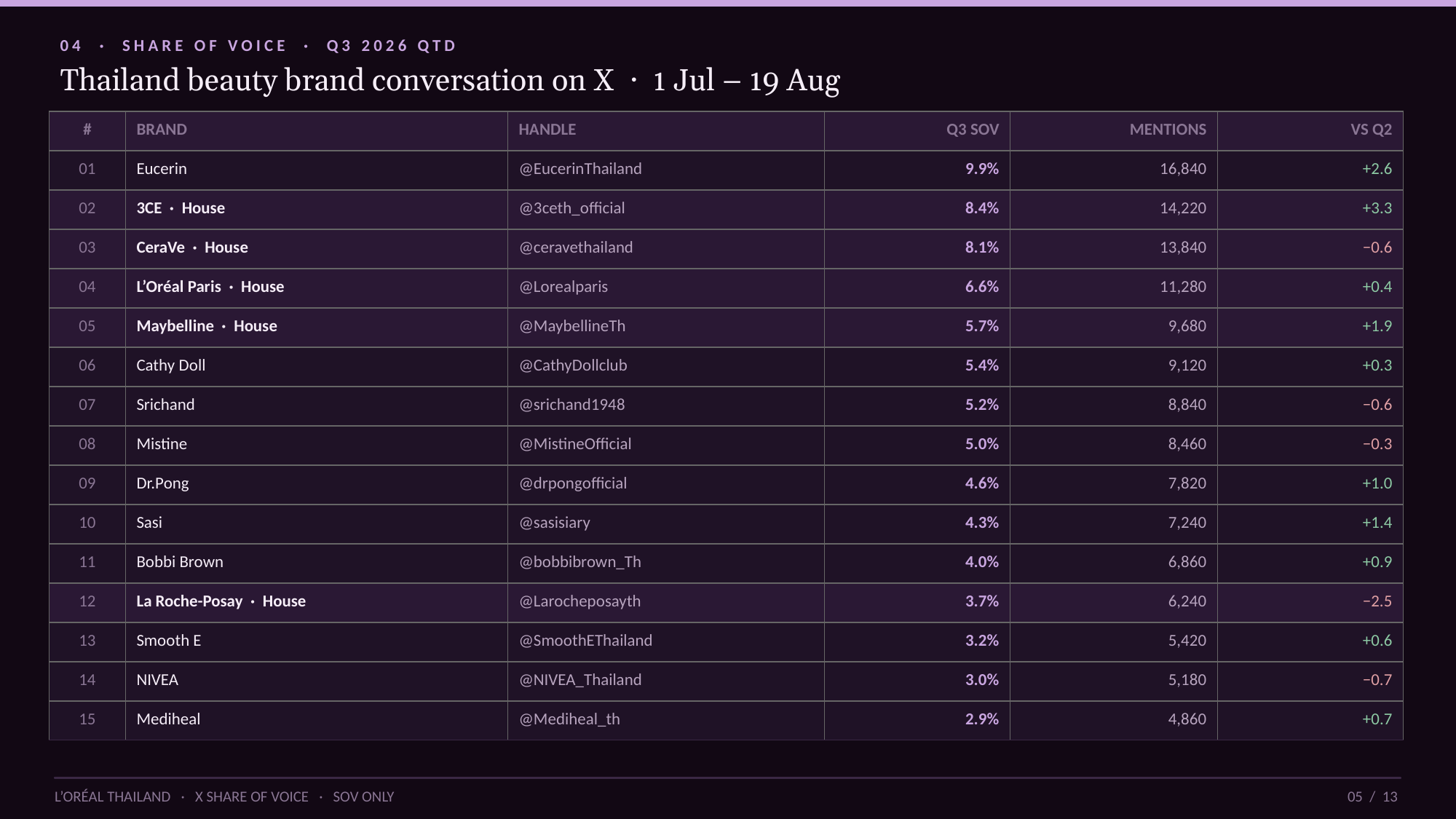

04  ·  SHARE OF VOICE  ·  Q3 2026 QTD
Thailand beauty brand conversation on X  ·  1 Jul – 19 Aug
| # | BRAND | HANDLE | Q3 SOV | MENTIONS | VS Q2 |
| --- | --- | --- | --- | --- | --- |
| 01 | Eucerin | @EucerinThailand | 9.9% | 16,840 | +2.6 |
| 02 | 3CE · House | @3ceth\_official | 8.4% | 14,220 | +3.3 |
| 03 | CeraVe · House | @ceravethailand | 8.1% | 13,840 | −0.6 |
| 04 | L’Oréal Paris · House | @Lorealparis | 6.6% | 11,280 | +0.4 |
| 05 | Maybelline · House | @MaybellineTh | 5.7% | 9,680 | +1.9 |
| 06 | Cathy Doll | @CathyDollclub | 5.4% | 9,120 | +0.3 |
| 07 | Srichand | @srichand1948 | 5.2% | 8,840 | −0.6 |
| 08 | Mistine | @MistineOfficial | 5.0% | 8,460 | −0.3 |
| 09 | Dr.Pong | @drpongofficial | 4.6% | 7,820 | +1.0 |
| 10 | Sasi | @sasisiary | 4.3% | 7,240 | +1.4 |
| 11 | Bobbi Brown | @bobbibrown\_Th | 4.0% | 6,860 | +0.9 |
| 12 | La Roche-Posay · House | @Larocheposayth | 3.7% | 6,240 | −2.5 |
| 13 | Smooth E | @SmoothEThailand | 3.2% | 5,420 | +0.6 |
| 14 | NIVEA | @NIVEA\_Thailand | 3.0% | 5,180 | −0.7 |
| 15 | Mediheal | @Mediheal\_th | 2.9% | 4,860 | +0.7 |

L’ORÉAL THAILAND   ·   X SHARE OF VOICE   ·   SOV ONLY
05  /  13